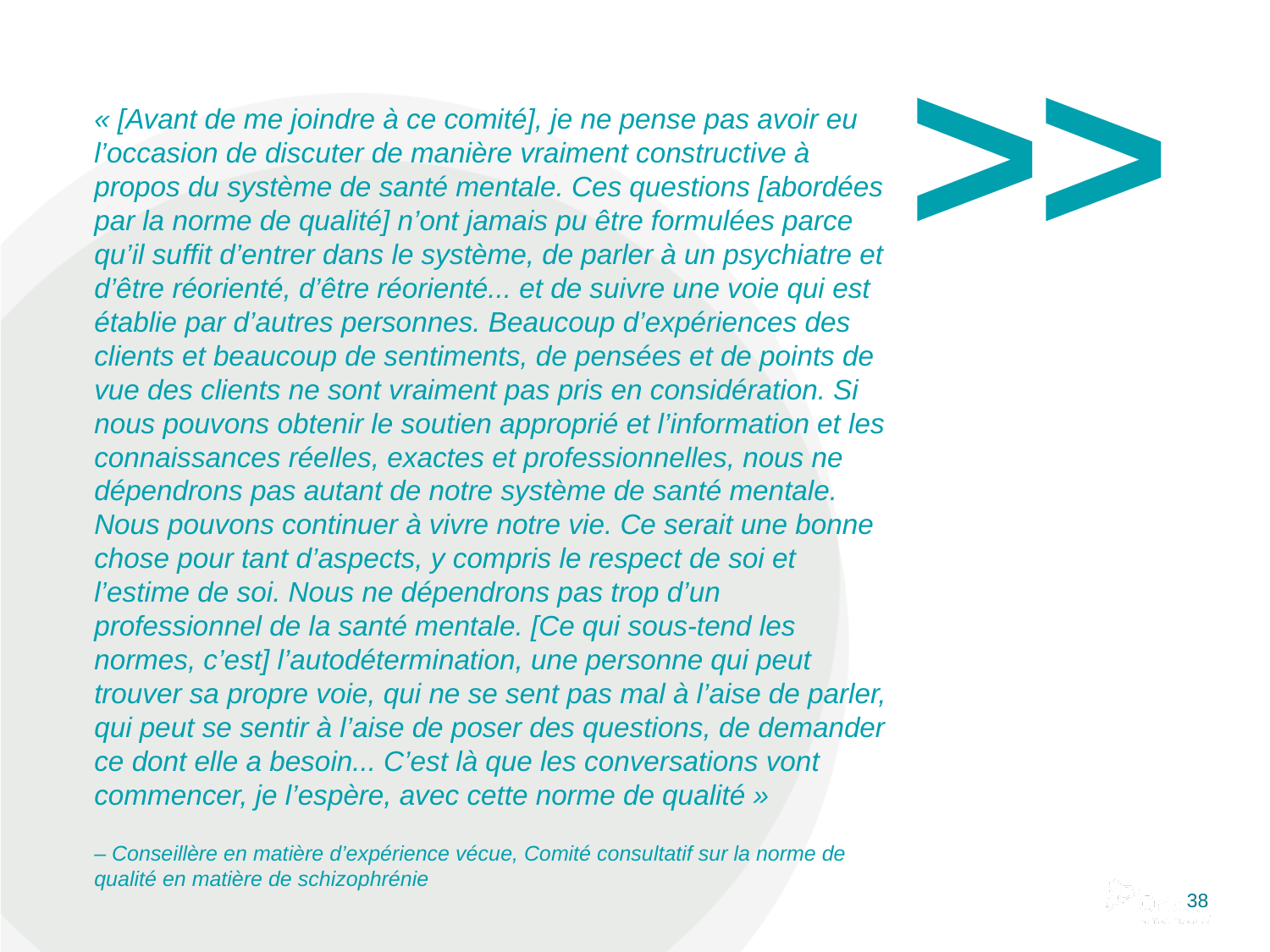

# « [Avant de me joindre à ce comité], je ne pense pas avoir eu l’occasion de discuter de manière vraiment constructive à propos du système de santé mentale. Ces questions [abordées par la norme de qualité] n’ont jamais pu être formulées parce qu’il suffit d’entrer dans le système, de parler à un psychiatre et d’être réorienté, d’être réorienté... et de suivre une voie qui est établie par d’autres personnes. Beaucoup d’expériences des clients et beaucoup de sentiments, de pensées et de points de vue des clients ne sont vraiment pas pris en considération. Si nous pouvons obtenir le soutien approprié et l’information et les connaissances réelles, exactes et professionnelles, nous ne dépendrons pas autant de notre système de santé mentale. Nous pouvons continuer à vivre notre vie. Ce serait une bonne chose pour tant d’aspects, y compris le respect de soi et l’estime de soi. Nous ne dépendrons pas trop d’un professionnel de la santé mentale. [Ce qui sous-tend les normes, c’est] l’autodétermination, une personne qui peut trouver sa propre voie, qui ne se sent pas mal à l’aise de parler, qui peut se sentir à l’aise de poser des questions, de demander ce dont elle a besoin... C’est là que les conversations vont commencer, je l’espère, avec cette norme de qualité »  – Conseillère en matière d’expérience vécue, Comité consultatif sur la norme de qualité en matière de schizophrénie